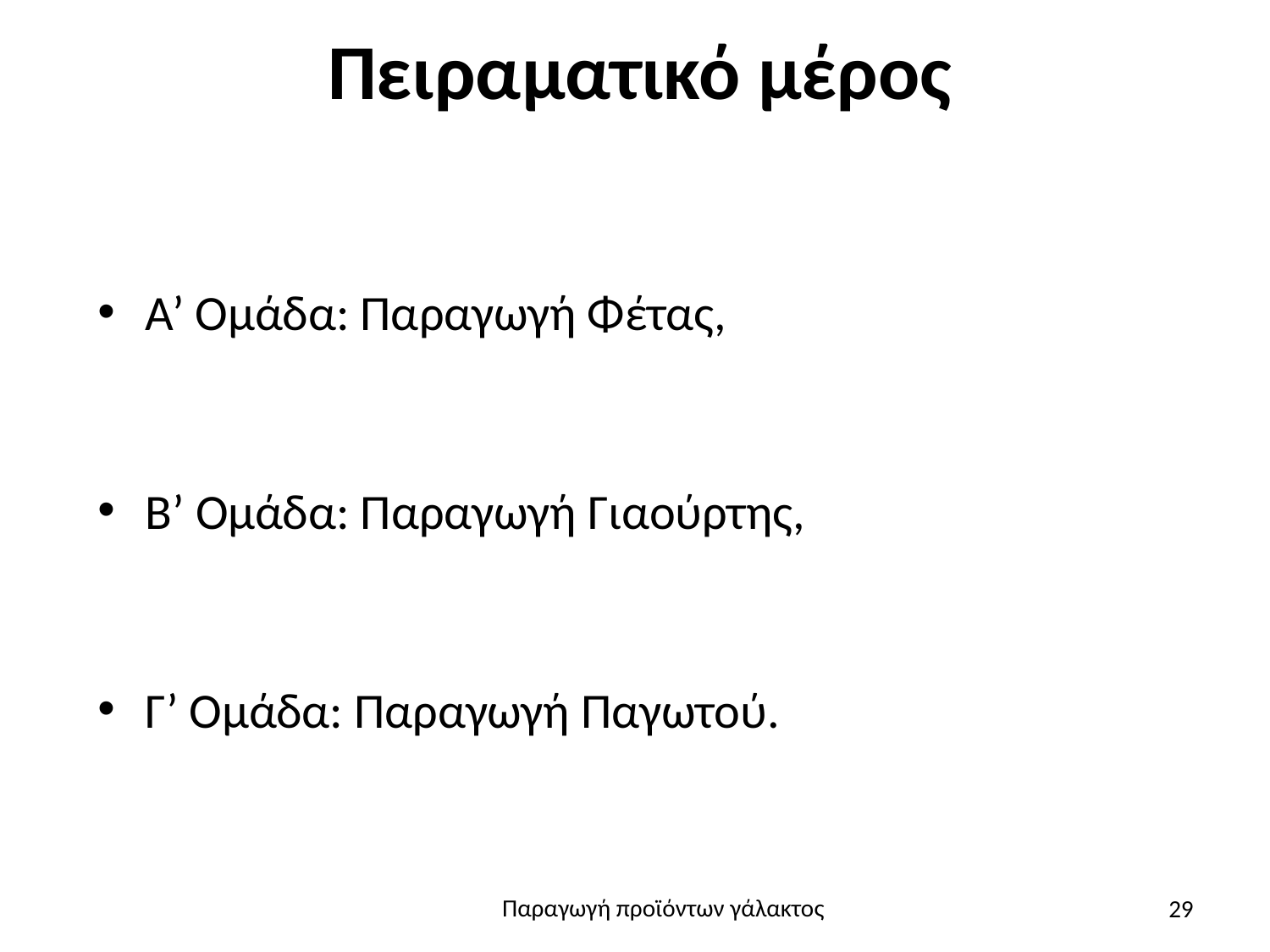

# Πειραματικό μέρος
Α’ Ομάδα: Παραγωγή Φέτας,
Β’ Ομάδα: Παραγωγή Γιαούρτης,
Γ’ Ομάδα: Παραγωγή Παγωτού.
29
Παραγωγή προϊόντων γάλακτος